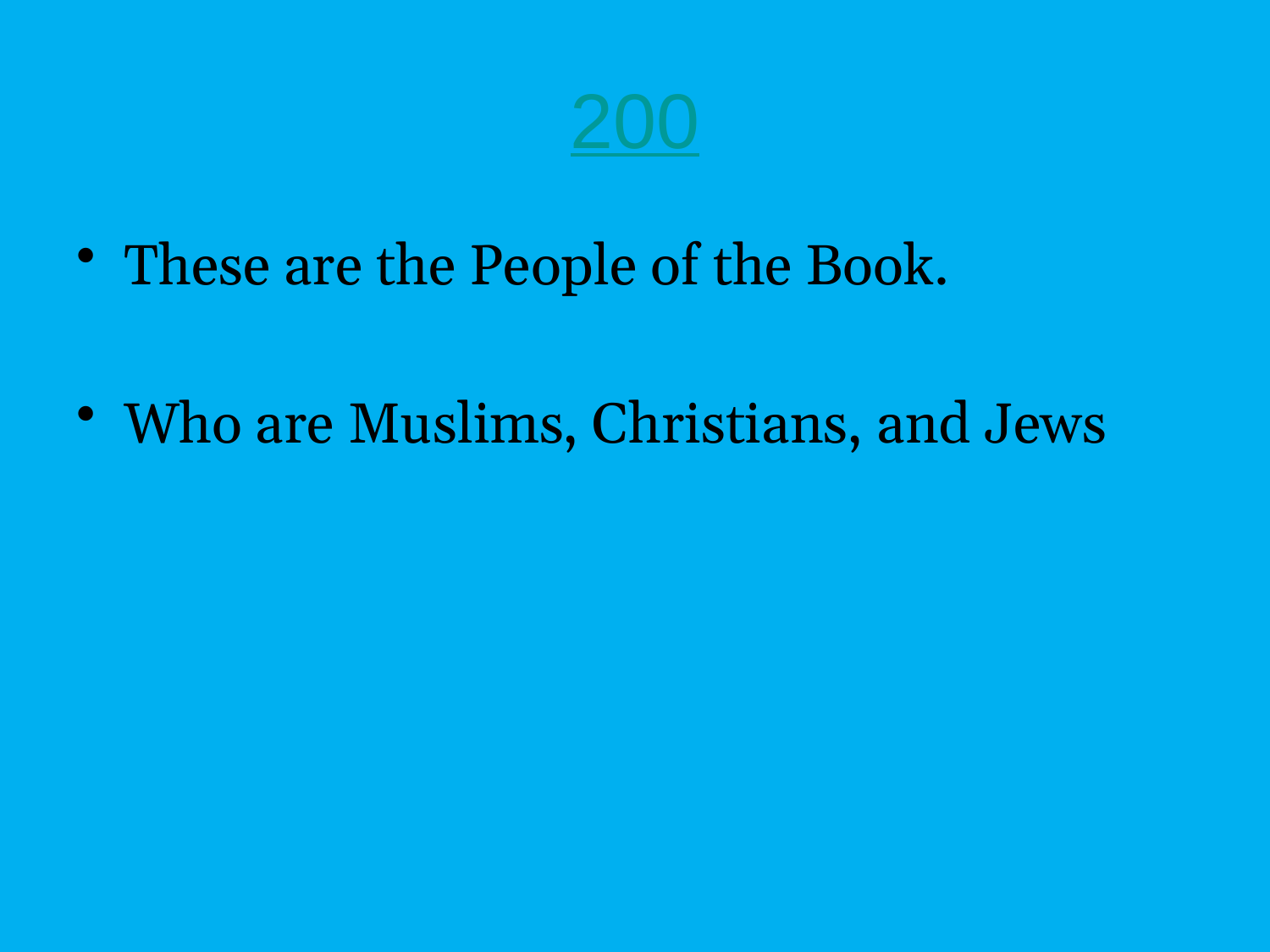

# 200

These are the People of the Book.

Who are Muslims, Christians, and Jews